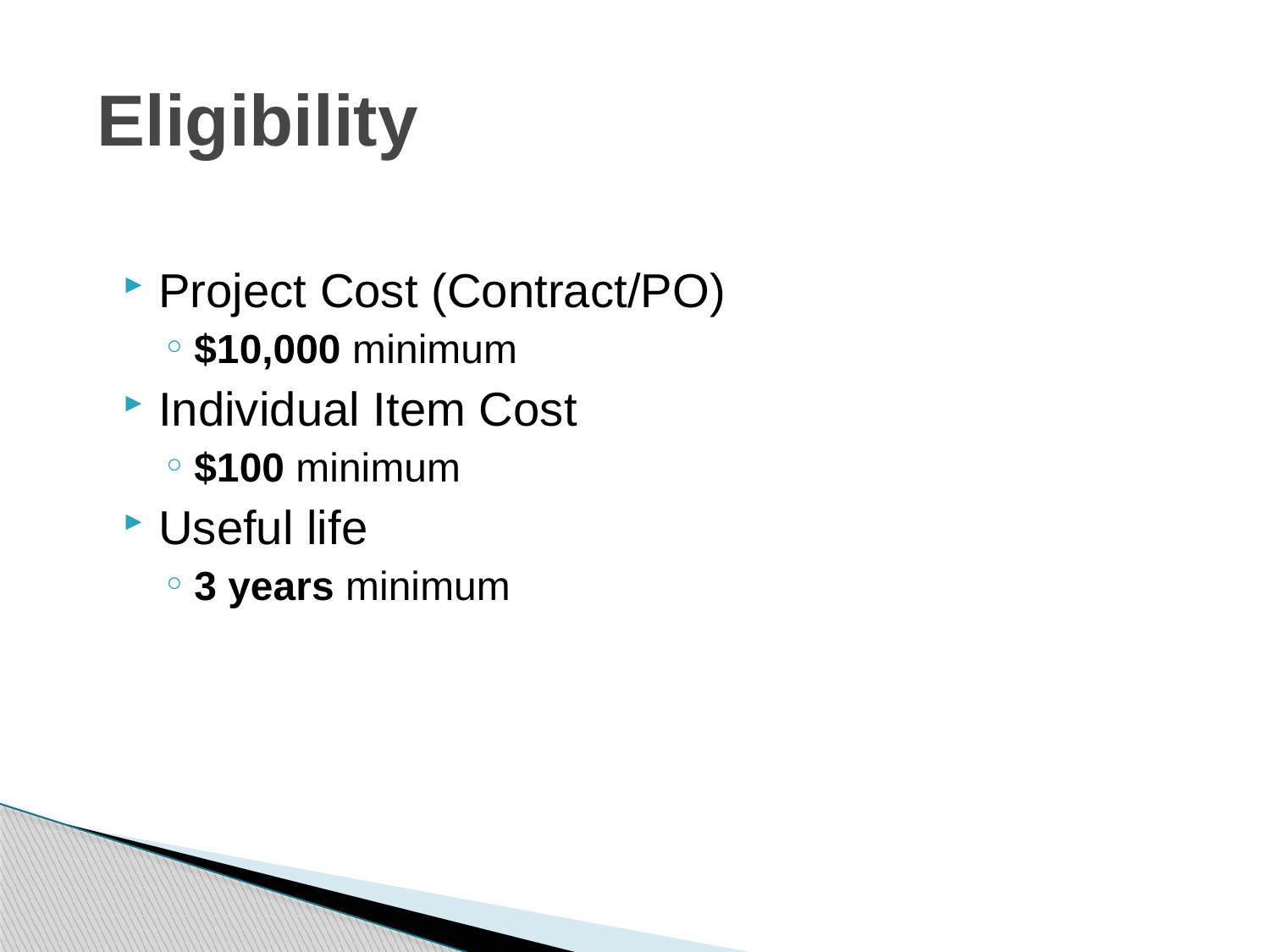

# Eligibility
Project Cost (Contract/PO)
$10,000 minimum
Individual Item Cost
$100 minimum
Useful life
3 years minimum